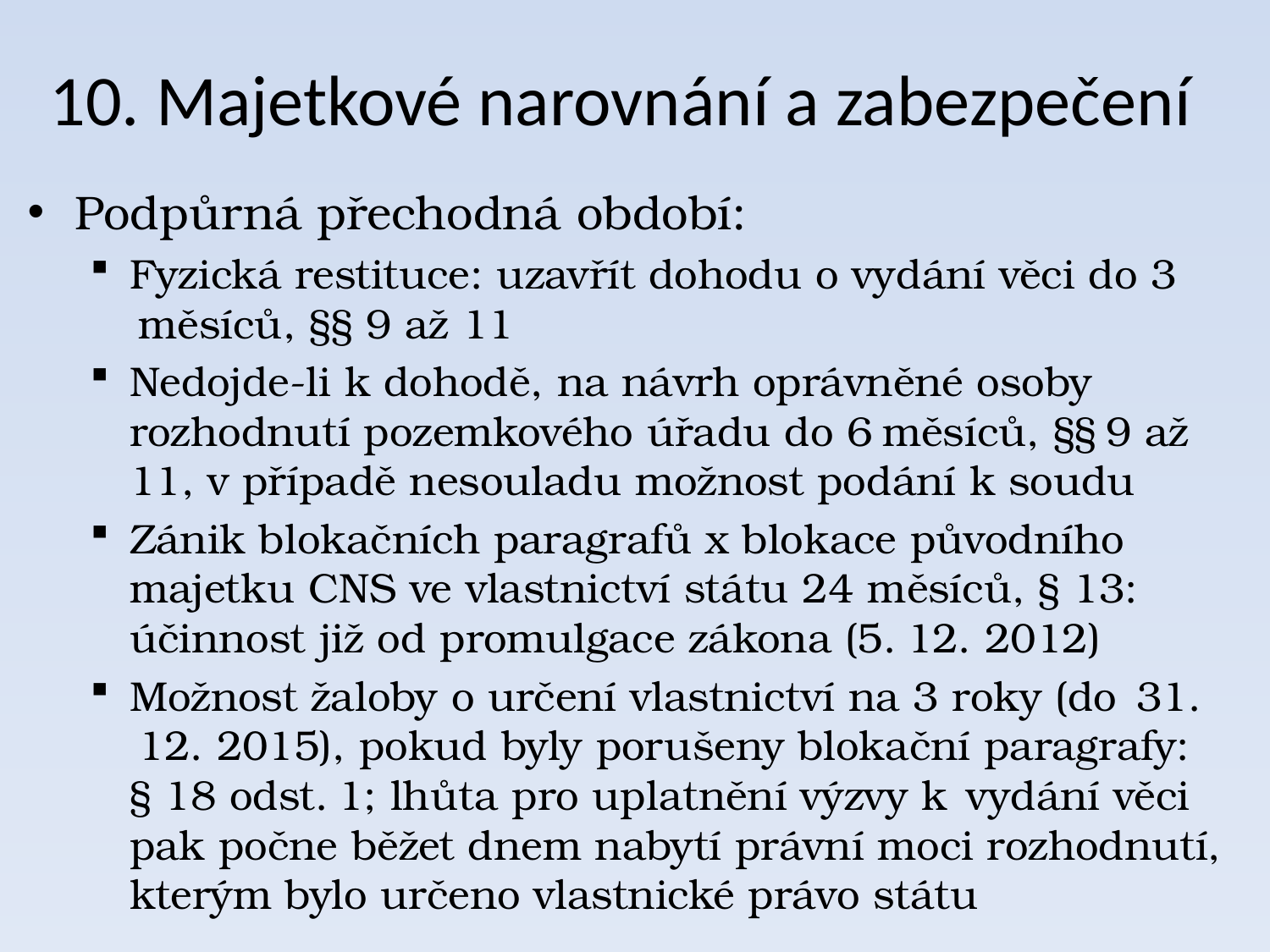

# 10. Majetkové narovnání a zabezpečení
Podpůrná přechodná období:
Fyzická restituce: uzavřít dohodu o vydání věci do 3  měsíců, §§ 9 až 11
Nedojde-li k dohodě, na návrh oprávněné osoby rozhodnutí pozemkového úřadu do 6 měsíců, §§ 9 až 11, v případě nesouladu možnost podání k soudu
Zánik blokačních paragrafů x blokace původního majetku CNS ve vlastnictví státu 24 měsíců, § 13: účinnost již od promulgace zákona (5. 12. 2012)
Možnost žaloby o určení vlastnictví na 3 roky (do  31.  12. 2015), pokud byly porušeny blokační paragrafy: § 18 odst. 1; lhůta pro uplatnění výzvy k  vydání věci pak počne běžet dnem nabytí právní moci rozhodnutí, kterým bylo určeno vlastnické právo státu